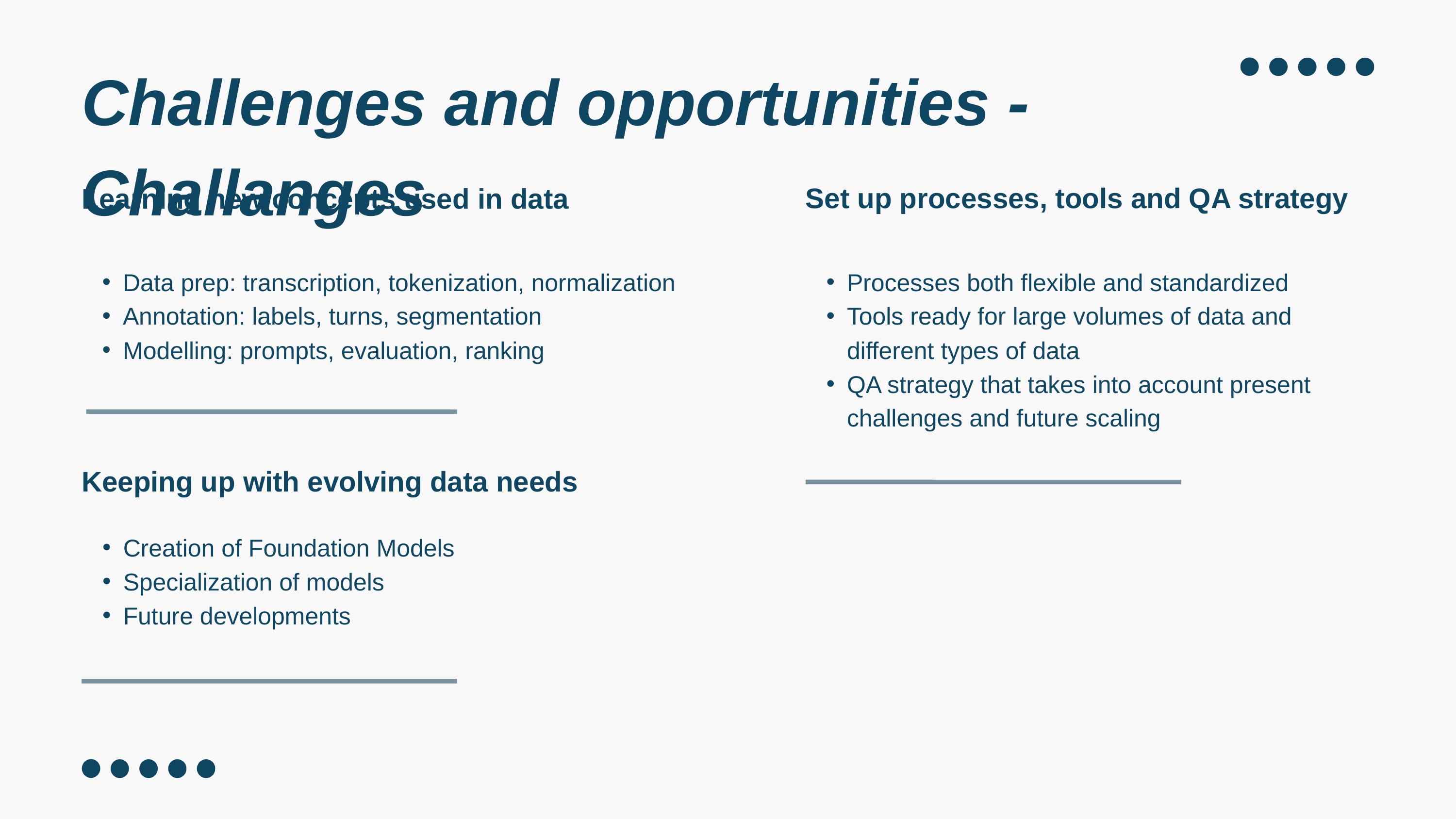

Challenges and opportunities - Challanges

Learning new concepts used in data
Set up processes, tools and QA strategy

Data prep: transcription, tokenization, normalization
Annotation: labels, turns, segmentation
Modelling: prompts, evaluation, ranking
Processes both flexible and standardized
Tools ready for large volumes of data and different types of data
QA strategy that takes into account present challenges and future scaling

Keeping up with evolving data needs

Creation of Foundation Models
Specialization of models
Future developments